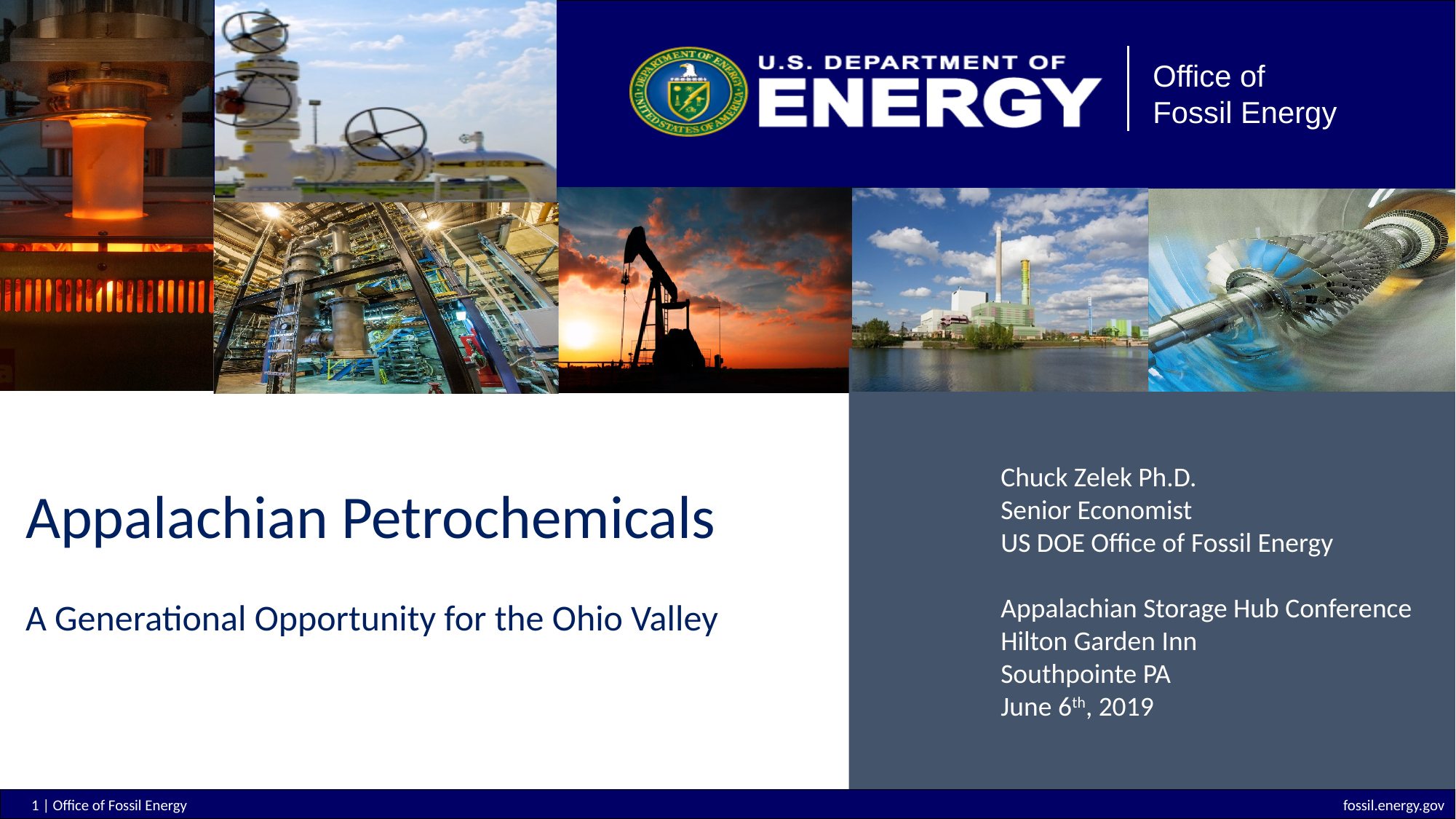

Chuck Zelek Ph.D.
Senior Economist
US DOE Office of Fossil Energy

Appalachian Storage Hub Conference
Hilton Garden Inn
Southpointe PA
June 6th, 2019

Appalachian Petrochemicals

A Generational Opportunity for the Ohio Valley